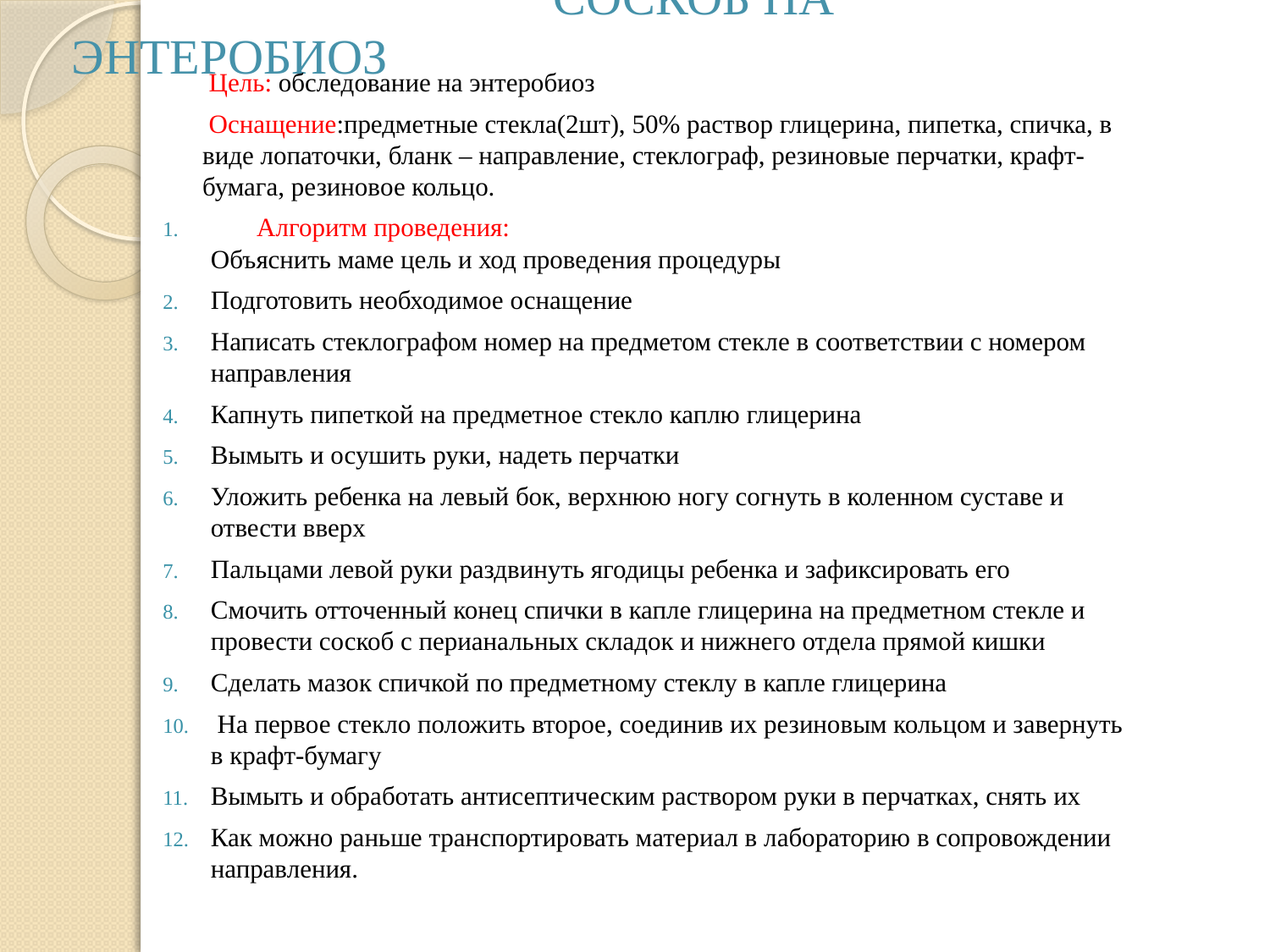

# Соскоб на энтеробиоз
       Цель: обследование на энтеробиоз
       Оснащение:предметные стекла(2шт), 50% раствор глицерина, пипетка, спичка, в виде лопаточки, бланк – направление, стеклограф, резиновые перчатки, крафт-бумага, резиновое кольцо.
       Алгоритм проведения:
Объяснить маме цель и ход проведения процедуры
Подготовить необходимое оснащение
Написать стеклографом номер на предметом стекле в соответствии с номером направления
Капнуть пипеткой на предметное стекло каплю глицерина
Вымыть и осушить руки, надеть перчатки
Уложить ребенка на левый бок, верхнюю ногу согнуть в коленном суставе и отвести вверх
Пальцами левой руки раздвинуть ягодицы ребенка и зафиксировать его
Смочить отточенный конец спички в капле глицерина на предметном стекле и провести соскоб с перианальных складок и нижнего отдела прямой кишки
Сделать мазок спичкой по предметному стеклу в капле глицерина
 На первое стекло положить второе, соединив их резиновым кольцом и завернуть в крафт-бумагу
Вымыть и обработать антисептическим раствором руки в перчатках, снять их
Как можно раньше транспортировать материал в лабораторию в сопровождении направления.